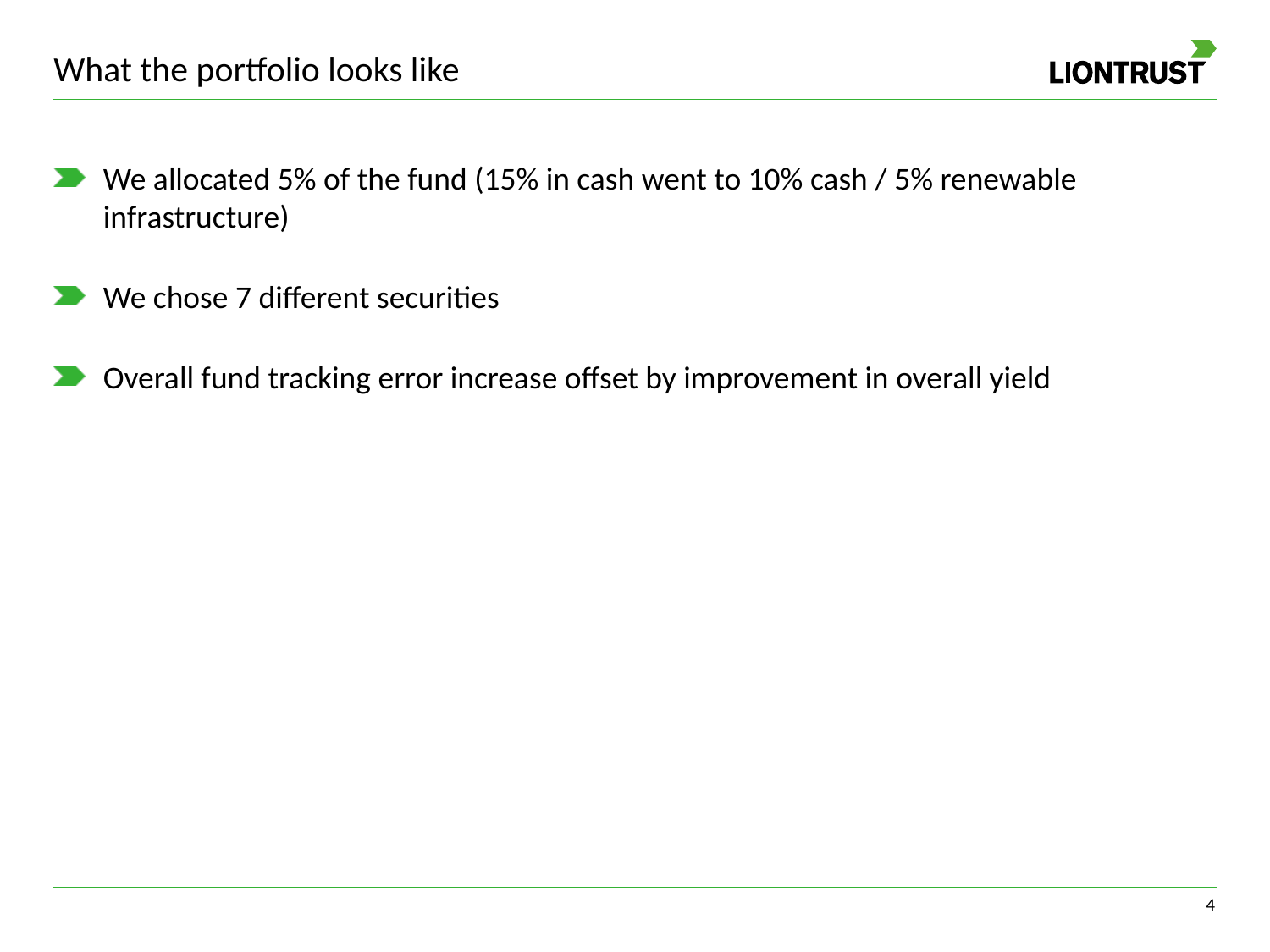

# What the portfolio looks like
We allocated 5% of the fund (15% in cash went to 10% cash / 5% renewable infrastructure)
We chose 7 different securities
Overall fund tracking error increase offset by improvement in overall yield

4